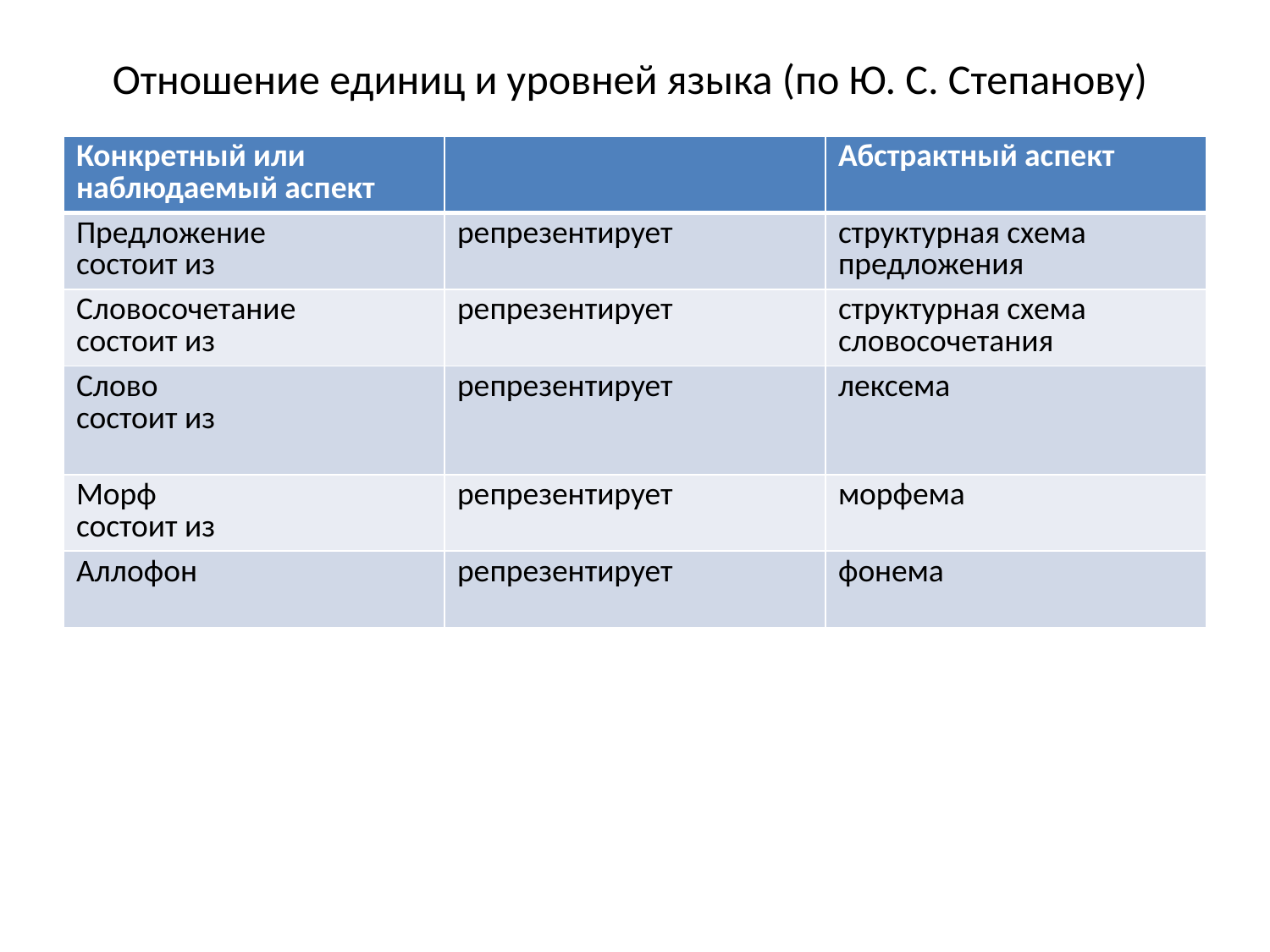

# Отношение единиц и уровней языка (по Ю. С. Степанову)
| Конкретный или наблюдаемый аспект |  | Абстрактный аспект |
| --- | --- | --- |
| Предложение состоит из | репрезентирует | структурная схема предложения |
| Словосочетание состоит из | репрезентирует | структурная схема словосочетания |
| Слово состоит из | репрезентирует | лексема |
| Морф состоит из | репрезентирует | морфема |
| Аллофон | репрезентирует | фонема |